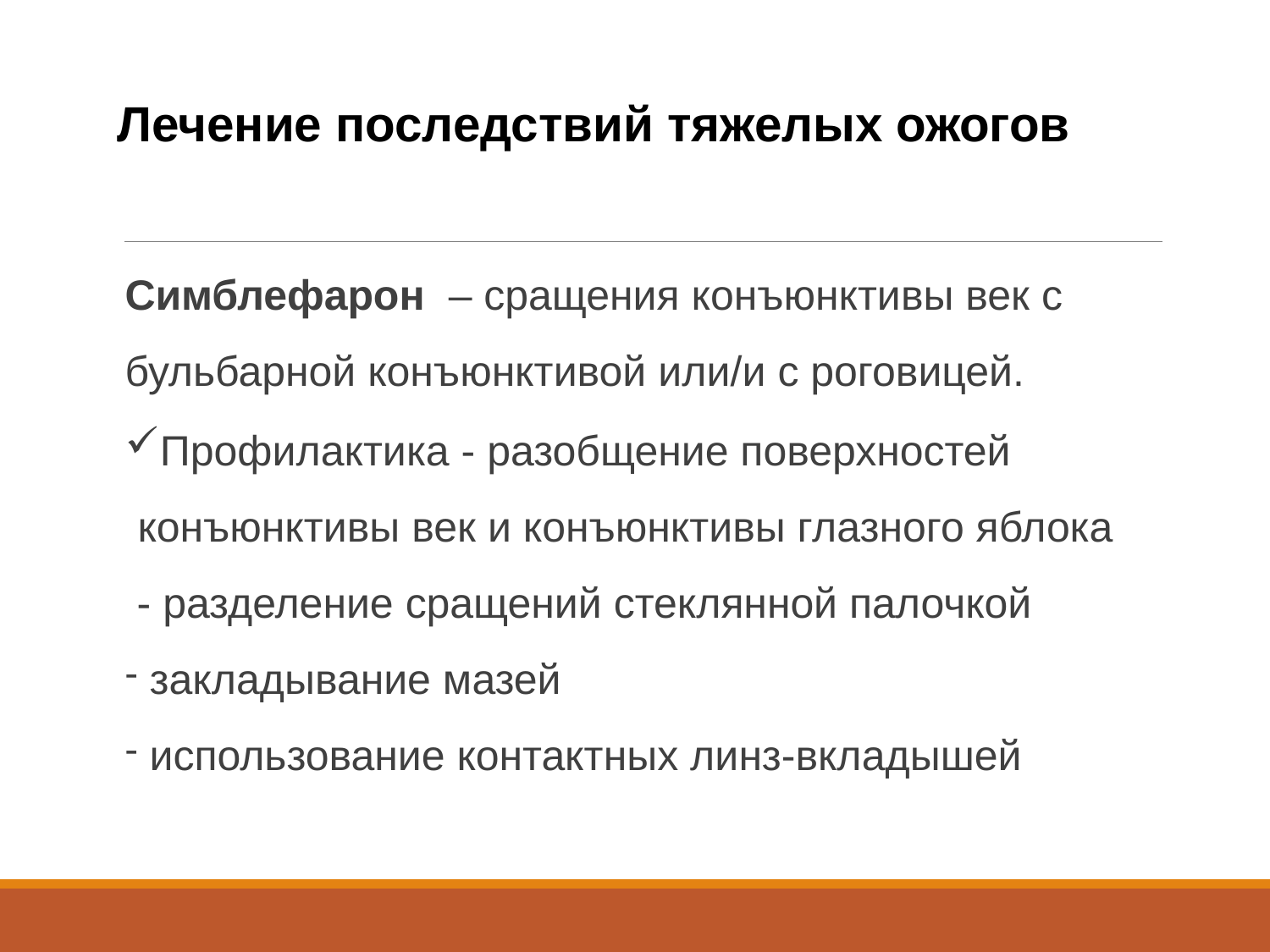

Лечение последствий тяжелых ожогов
Симблефарон  – сращения конъюнктивы век с бульбарной конъюнктивой или/и с роговицей.
Профилактика - разобщение поверхностей конъюнктивы век и конъюнктивы глазного яблока
 - разделение сращений стеклянной палочкой
 закладывание мазей
 использование контактных линз-вкладышей